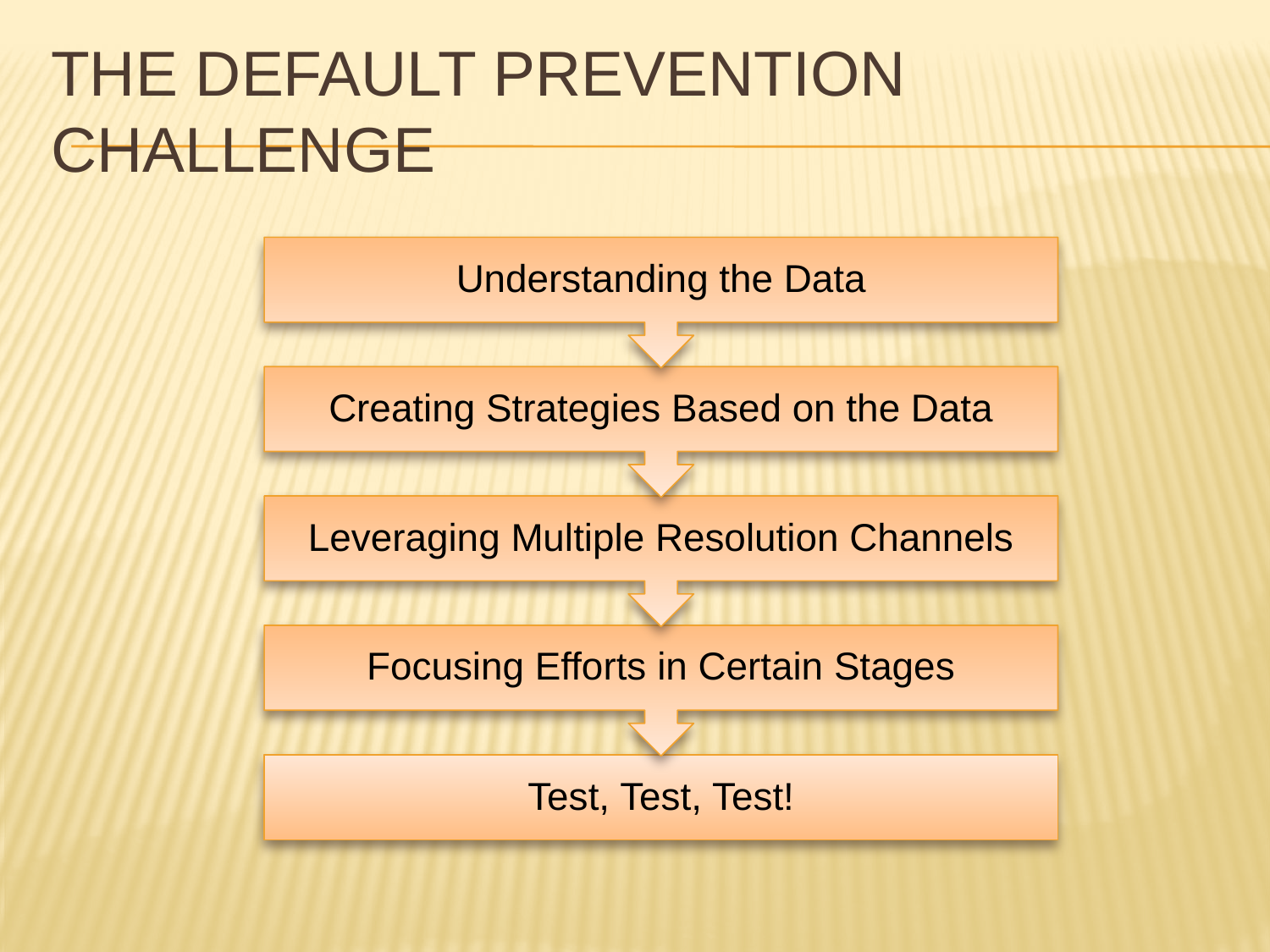

# The Default Prevention Challenge
Test, Test, Test!
Focusing Efforts in Certain Stages
Leveraging Multiple Resolution Channels
Creating Strategies Based on the Data
Understanding the Data